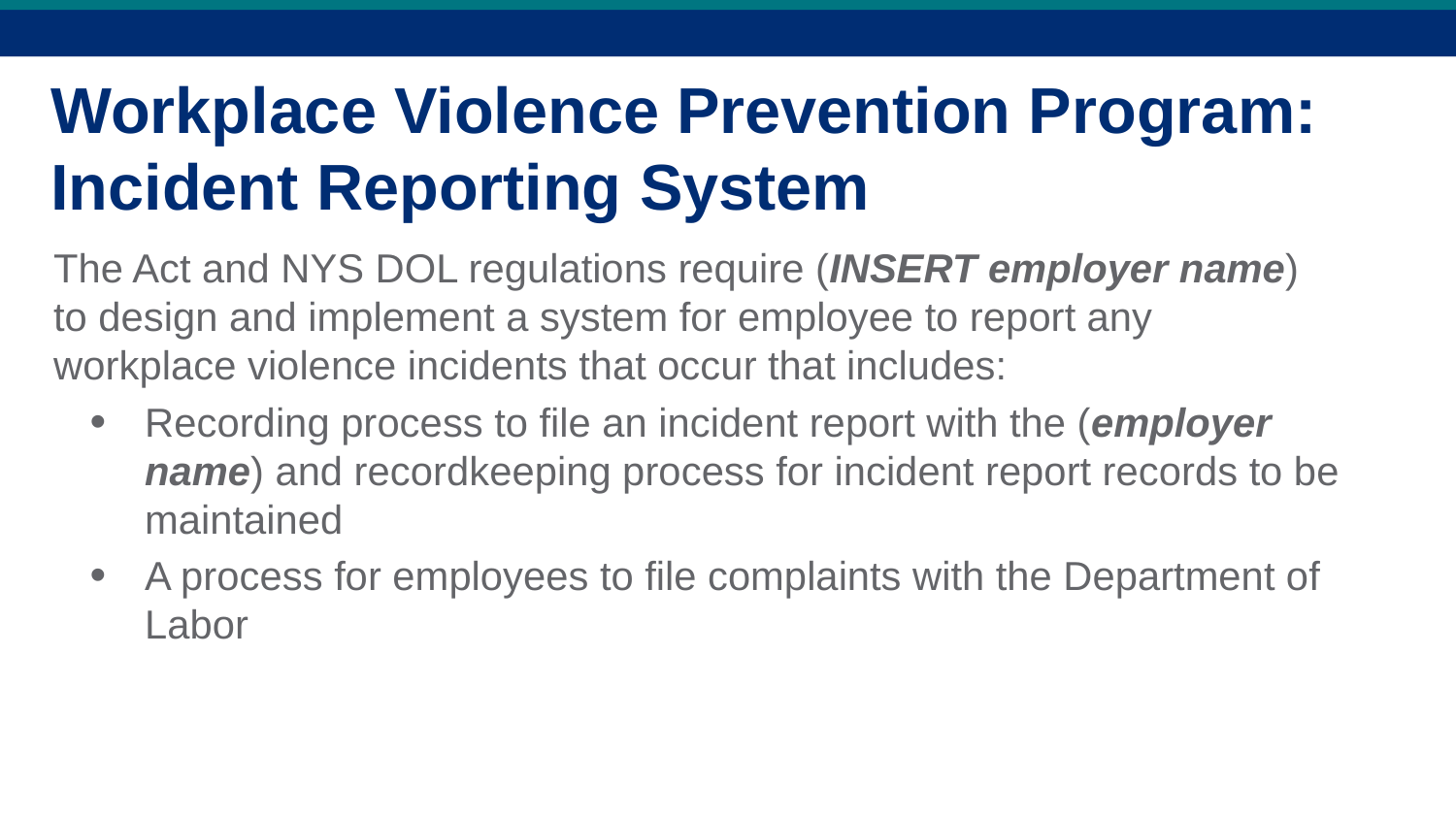

# Workplace Violence Prevention Program: Incident Reporting System
The Act and NYS DOL regulations require (INSERT employer name) to design and implement a system for employee to report any workplace violence incidents that occur that includes:
Recording process to file an incident report with the (employer name) and recordkeeping process for incident report records to be maintained
A process for employees to file complaints with the Department of Labor